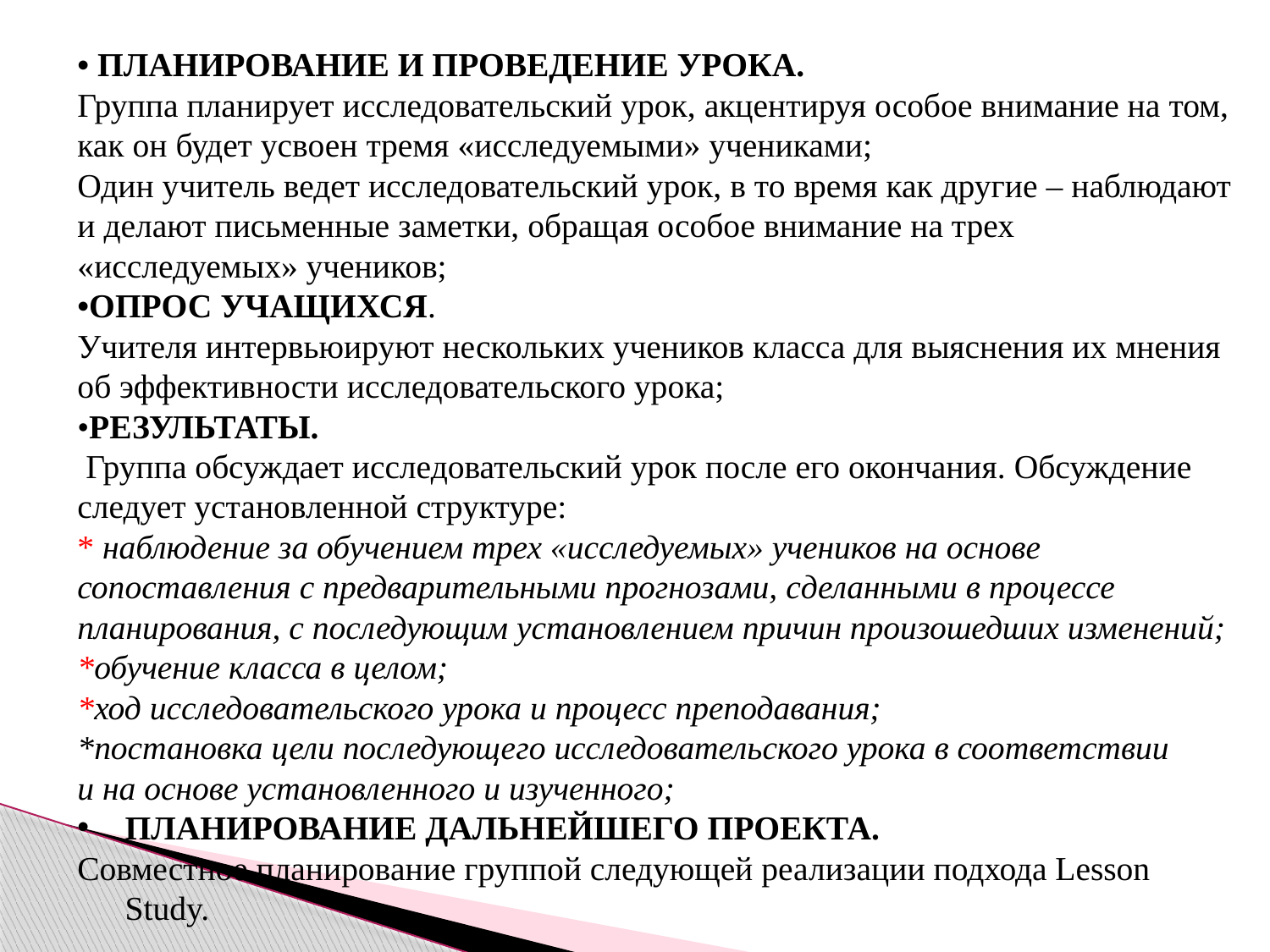

• ПЛАНИРОВАНИЕ И ПРОВЕДЕНИЕ УРОКА.
Группа планирует исследовательский урок, акцентируя особое внимание на том, как он будет усвоен тремя «исследуемыми» учениками;
Один учитель ведет исследовательский урок, в то время как другие – наблюдают и делают письменные заметки, обращая особое внимание на трех «исследуемых» учеников;
•ОПРОС УЧАЩИХСЯ.
Учителя интервьюируют нескольких учеников класса для выяснения их мнения об эффективности исследовательского урока;
•РЕЗУЛЬТАТЫ.
 Группа обсуждает исследовательский урок после его окончания. Обсуждение следует установленной структуре:
* наблюдение за обучением трех «исследуемых» учеников на основе сопоставления с предварительными прогнозами, сделанными в процессе планирования, с последующим установлением причин произошедших изменений;
*обучение класса в целом;
*ход исследовательского урока и процесс преподавания;
*постановка цели последующего исследовательского урока в соответствии
и на основе установленного и изученного;
ПЛАНИРОВАНИЕ ДАЛЬНЕЙШЕГО ПРОЕКТА.
Совместное планирование группой следующей реализации подхода Lesson Study.